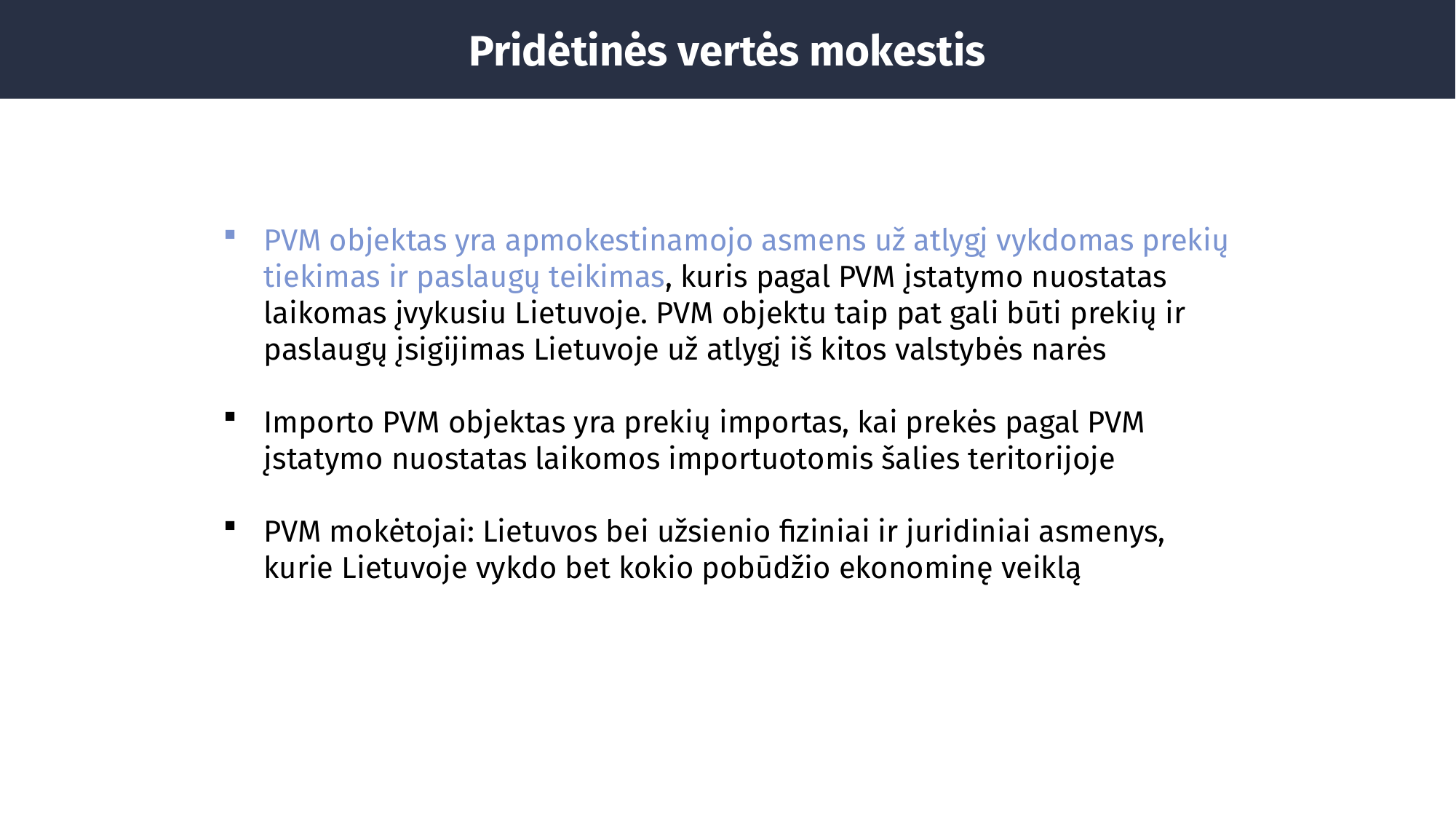

Pridėtinės vertės mokestis
PVM objektas yra apmokestinamojo asmens už atlygį vykdomas prekių tiekimas ir paslaugų teikimas, kuris pagal PVM įstatymo nuostatas laikomas įvykusiu Lietuvoje. PVM objektu taip pat gali būti prekių ir paslaugų įsigijimas Lietuvoje už atlygį iš kitos valstybės narės

Importo PVM objektas yra prekių importas, kai prekės pagal PVM įstatymo nuostatas laikomos importuotomis šalies teritorijoje

PVM mokėtojai: Lietuvos bei užsienio fiziniai ir juridiniai asmenys, kurie Lietuvoje vykdo bet kokio pobūdžio ekonominę veiklą